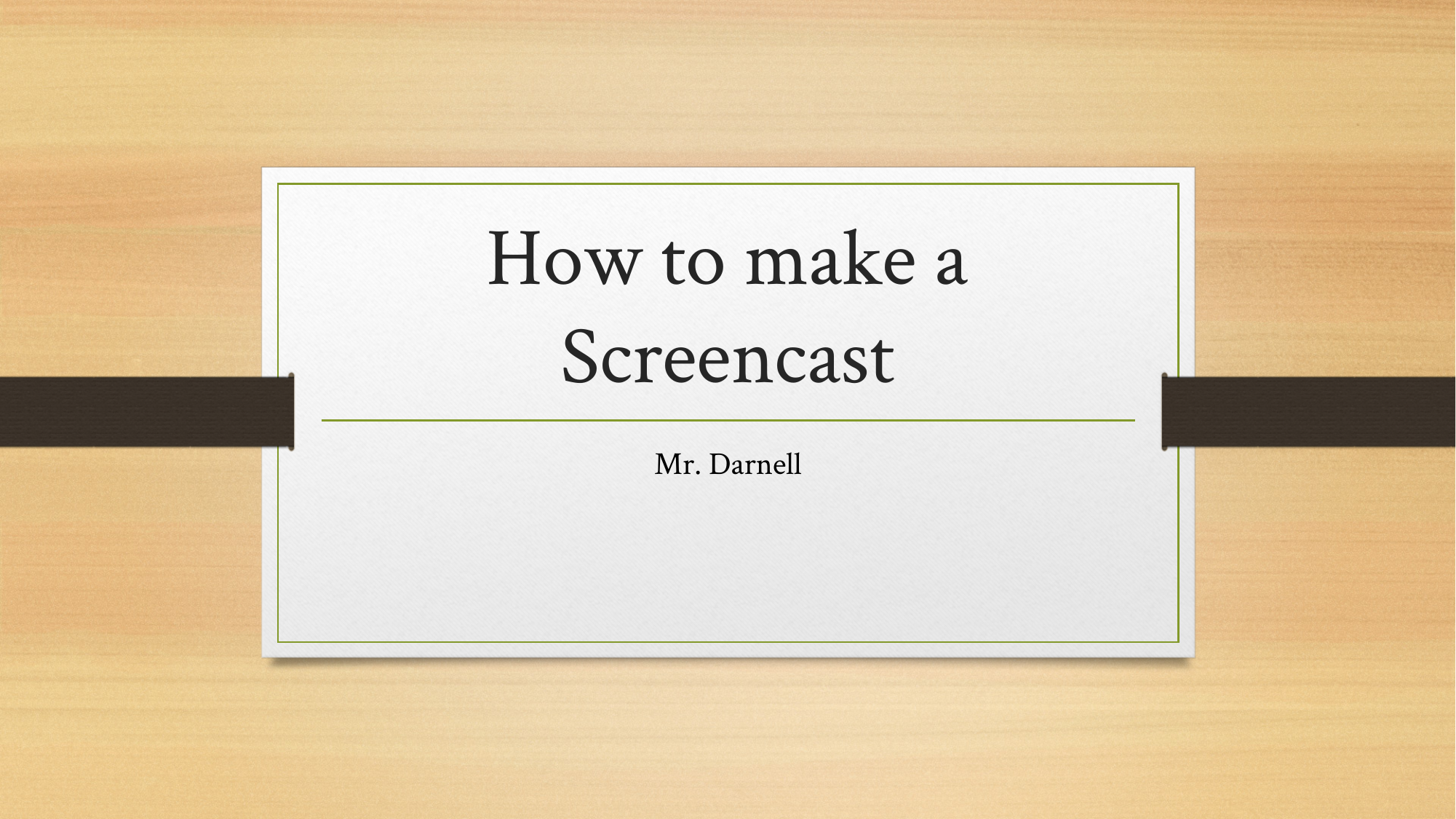

# How to make a Screencast
Mr. Darnell